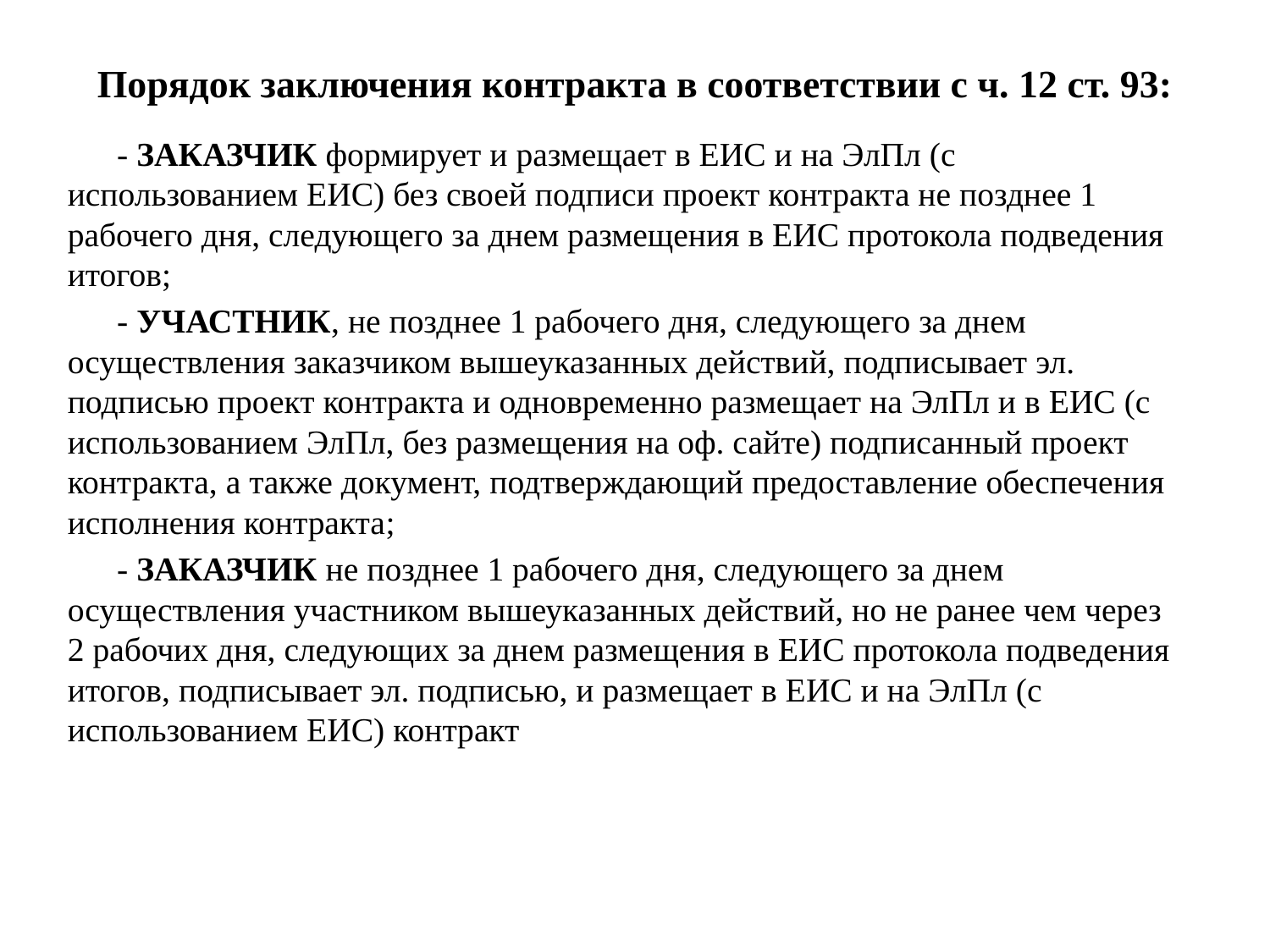

# Порядок заключения контракта в соответствии с ч. 12 ст. 93:
- ЗАКАЗЧИК формирует и размещает в ЕИС и на ЭлПл (с использованием ЕИС) без своей подписи проект контракта не позднее 1 рабочего дня, следующего за днем размещения в ЕИС протокола подведения итогов;
- УЧАСТНИК, не позднее 1 рабочего дня, следующего за днем осуществления заказчиком вышеуказанных действий, подписывает эл. подписью проект контракта и одновременно размещает на ЭлПл и в ЕИС (с использованием ЭлПл, без размещения на оф. сайте) подписанный проект контракта, а также документ, подтверждающий предоставление обеспечения исполнения контракта;
- ЗАКАЗЧИК не позднее 1 рабочего дня, следующего за днем осуществления участником вышеуказанных действий, но не ранее чем через 2 рабочих дня, следующих за днем размещения в ЕИС протокола подведения итогов, подписывает эл. подписью, и размещает в ЕИС и на ЭлПл (с использованием ЕИС) контракт